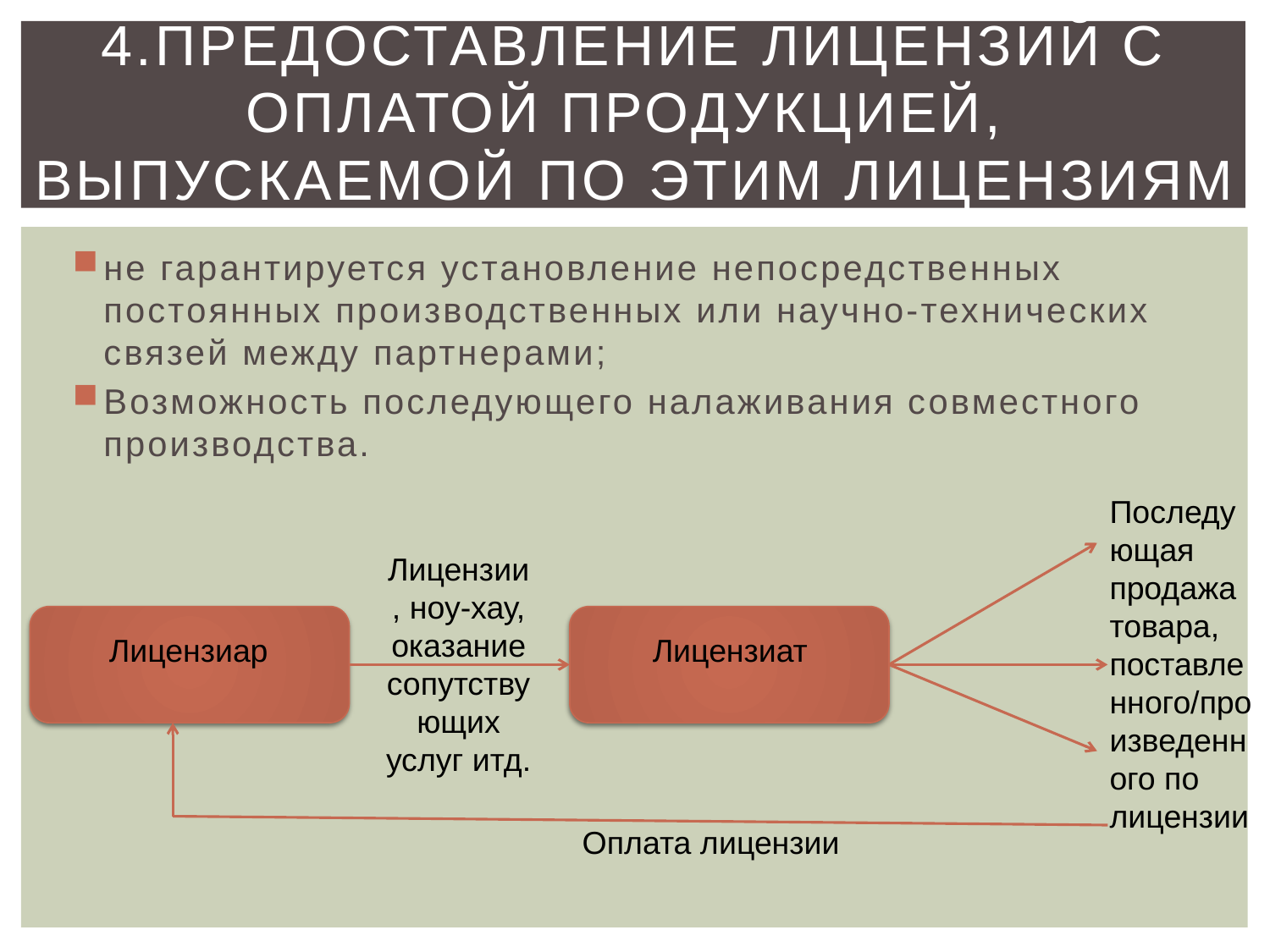

# 4.Предоставление лицензий с оплатой продукцией,  выпускаемой по этим лицензиям
не гарантируется установление непосредственных постоянных производственных или научно-технических связей между партнерами;
Возможность последующего налаживания совместного производства.
Последующая продажа товара, поставленного/произведенного по лицензии
Лицензии, ноу-хау, оказание сопутствующих услуг итд.

Лицензиар
Лицензиат
Оплата лицензии